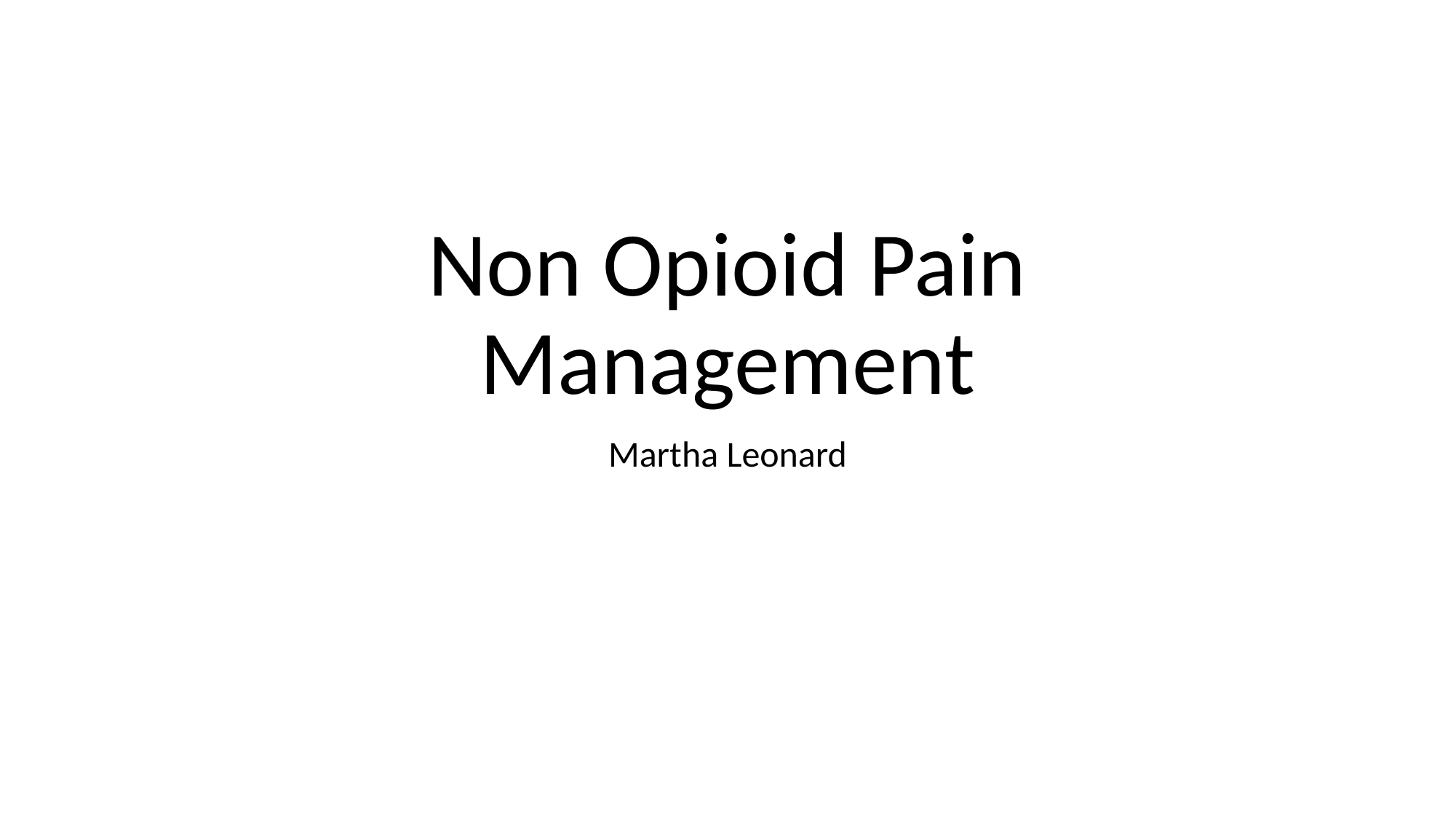

# Non Opioid Pain Management
Martha Leonard